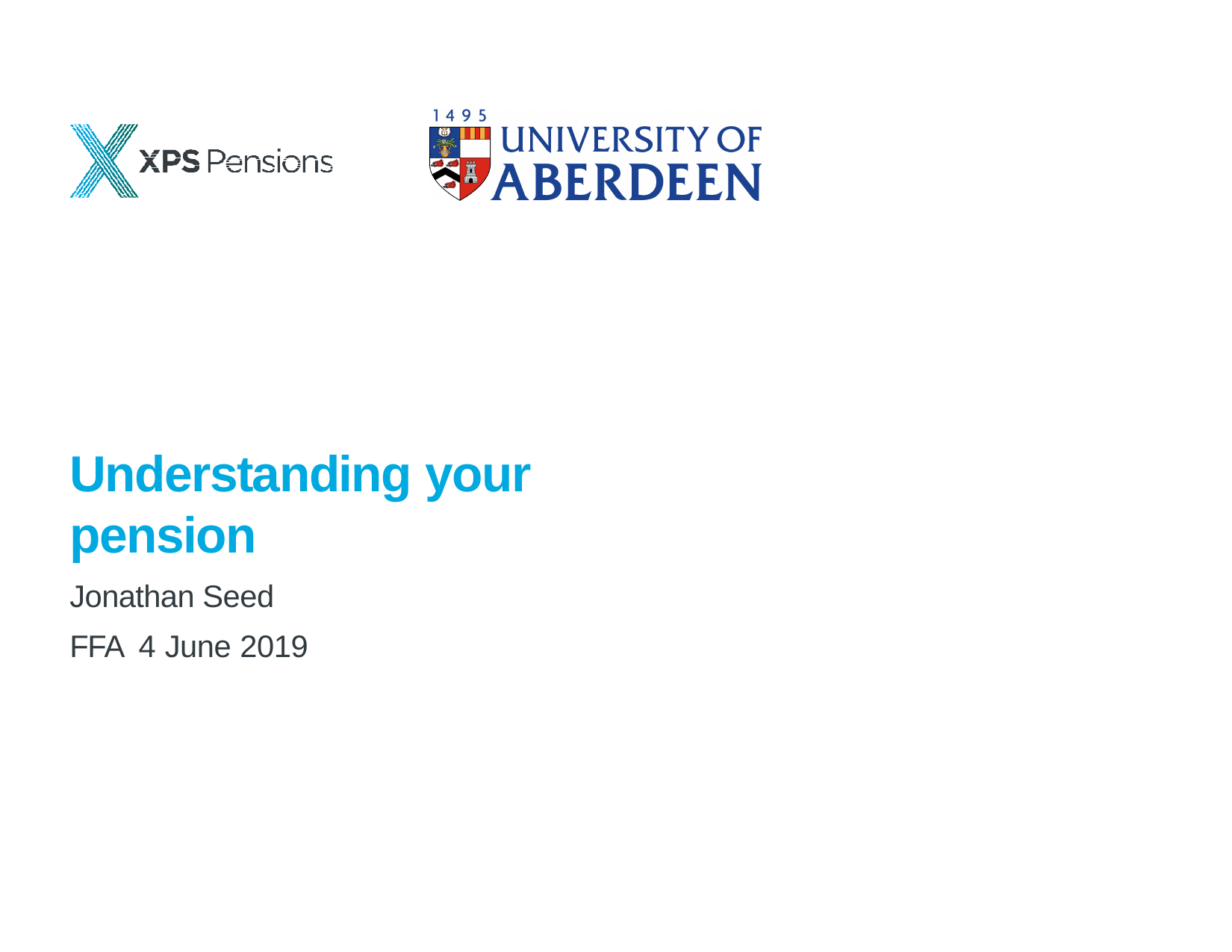

# Understanding your pension
Jonathan Seed FFA  4 June 2019